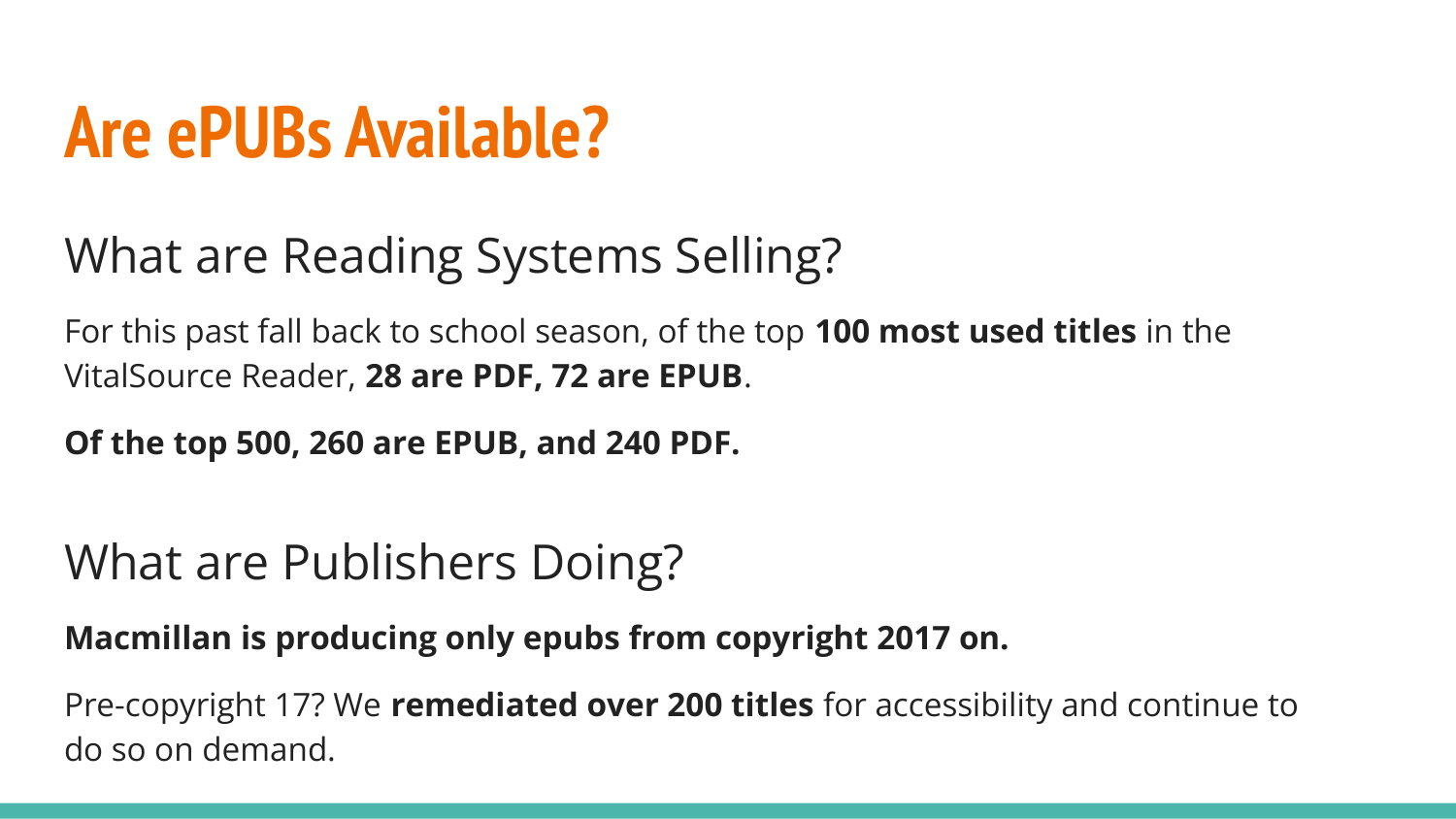

# Are ePUBs Available?
What are Reading Systems Selling?
For this past fall back to school season, of the top 100 most used titles in the VitalSource Reader, 28 are PDF, 72 are EPUB.
Of the top 500, 260 are EPUB, and 240 PDF.

What are Publishers Doing?
Macmillan is producing only epubs from copyright 2017 on.
Pre-copyright 17? We remediated over 200 titles for accessibility and continue to do so on demand.